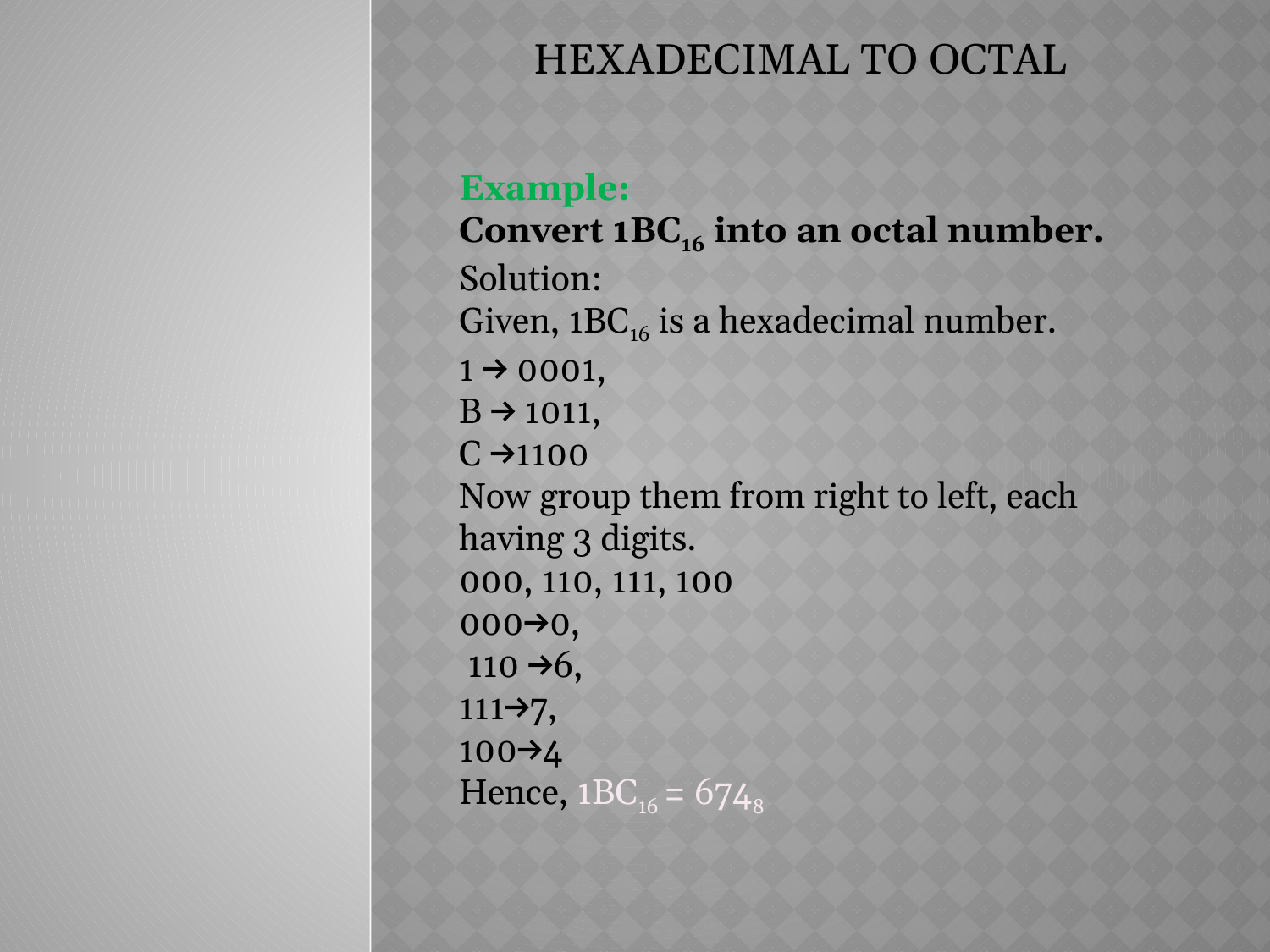

Example:
Convert 1BC16 into an octal number.
Solution:
Given, 1BC16 is a hexadecimal number.
1 → 0001,
B → 1011,
C →1100
Now group them from right to left, each having 3 digits.
000, 110, 111, 100
000→0,
 110 →6,
111→7,
100→4
Hence, 1BC16 = 6748

# Hexadecimal To Octal